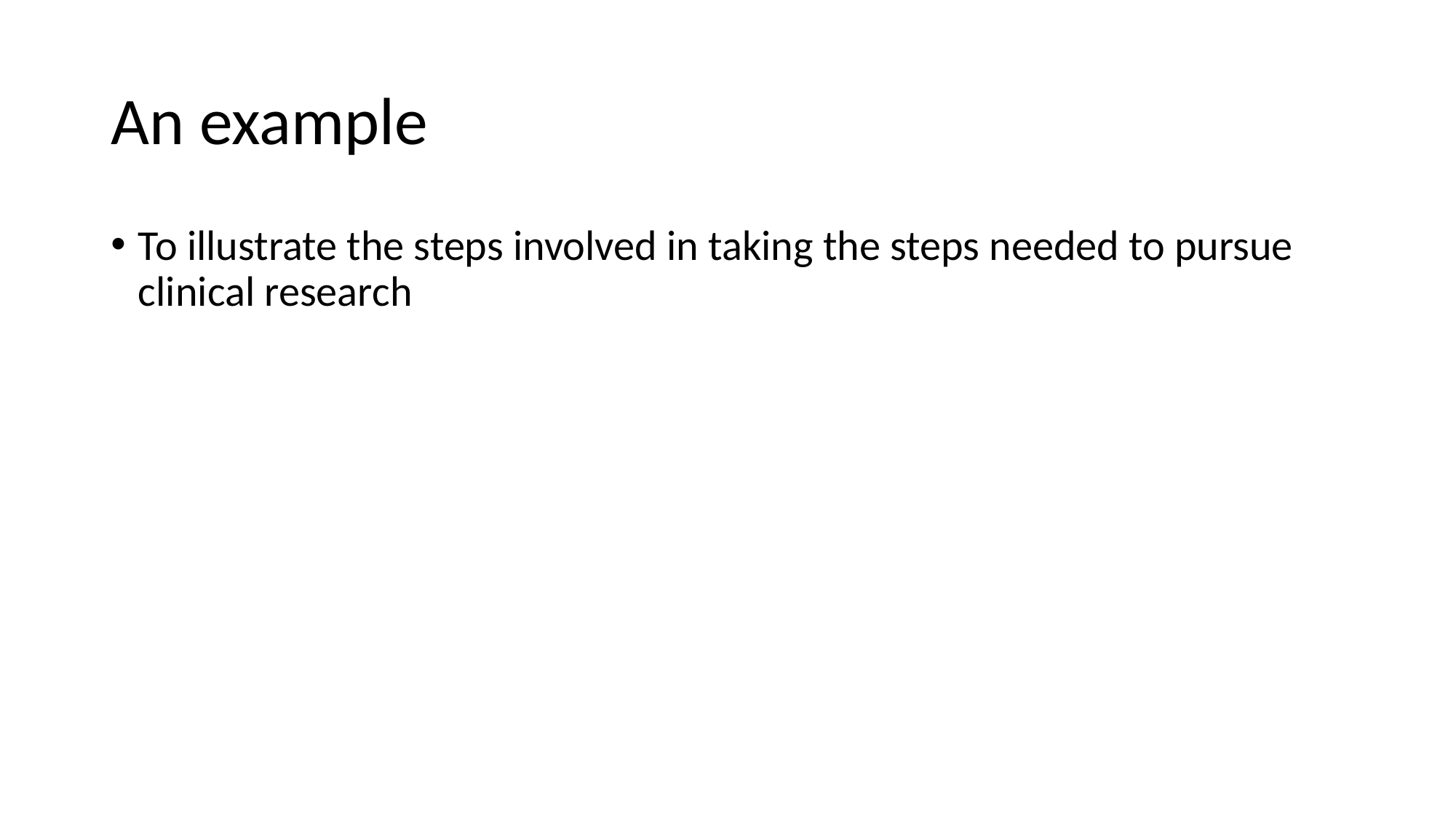

# An example
To illustrate the steps involved in taking the steps needed to pursue clinical research